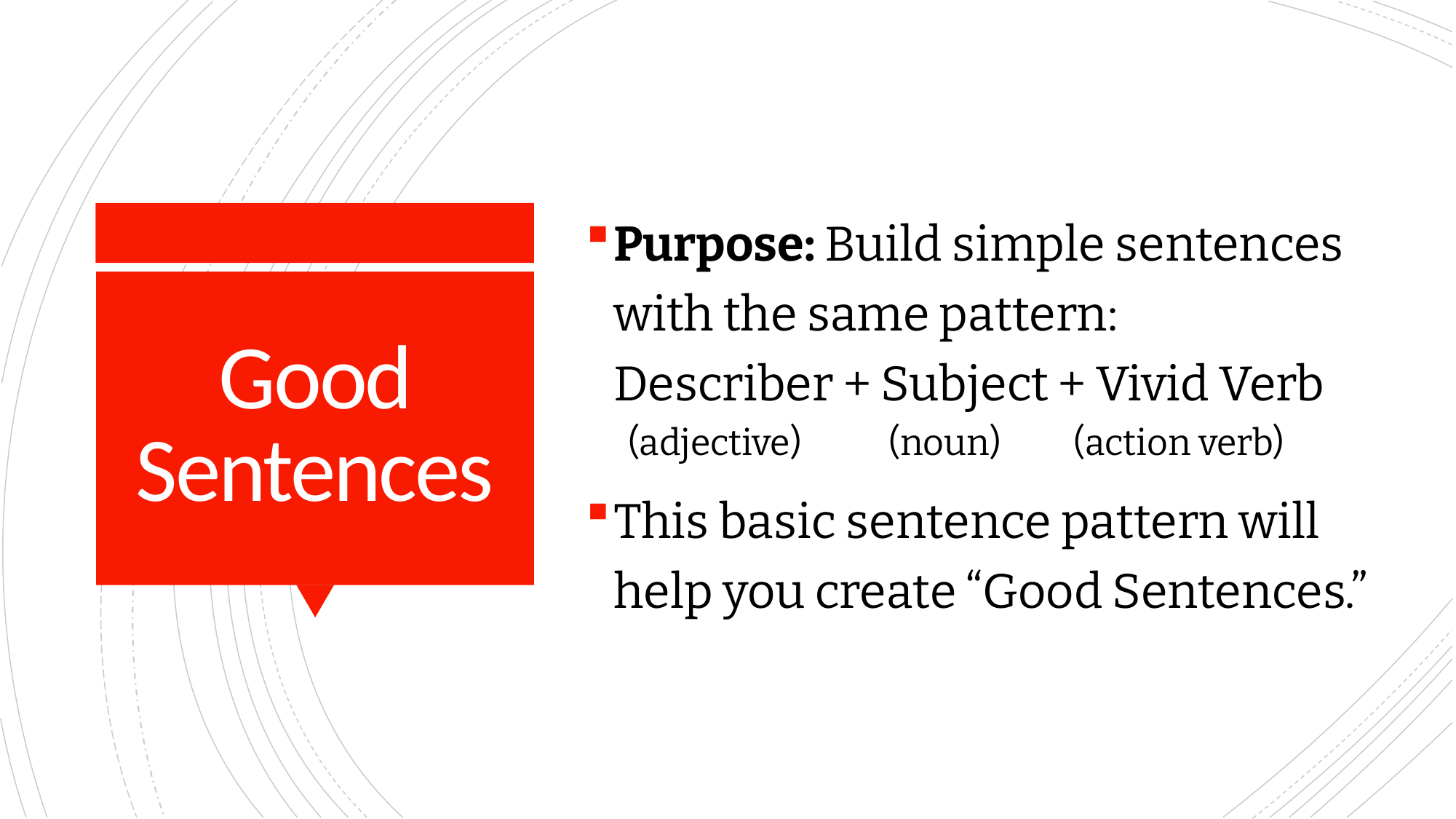

Purpose: Build simple sentences with the same pattern:
Describer + Subject + Vivid Verb
  (adjective)            (noun)          (action verb)
This basic sentence pattern will help you create “Good Sentences.”
# Good Sentences